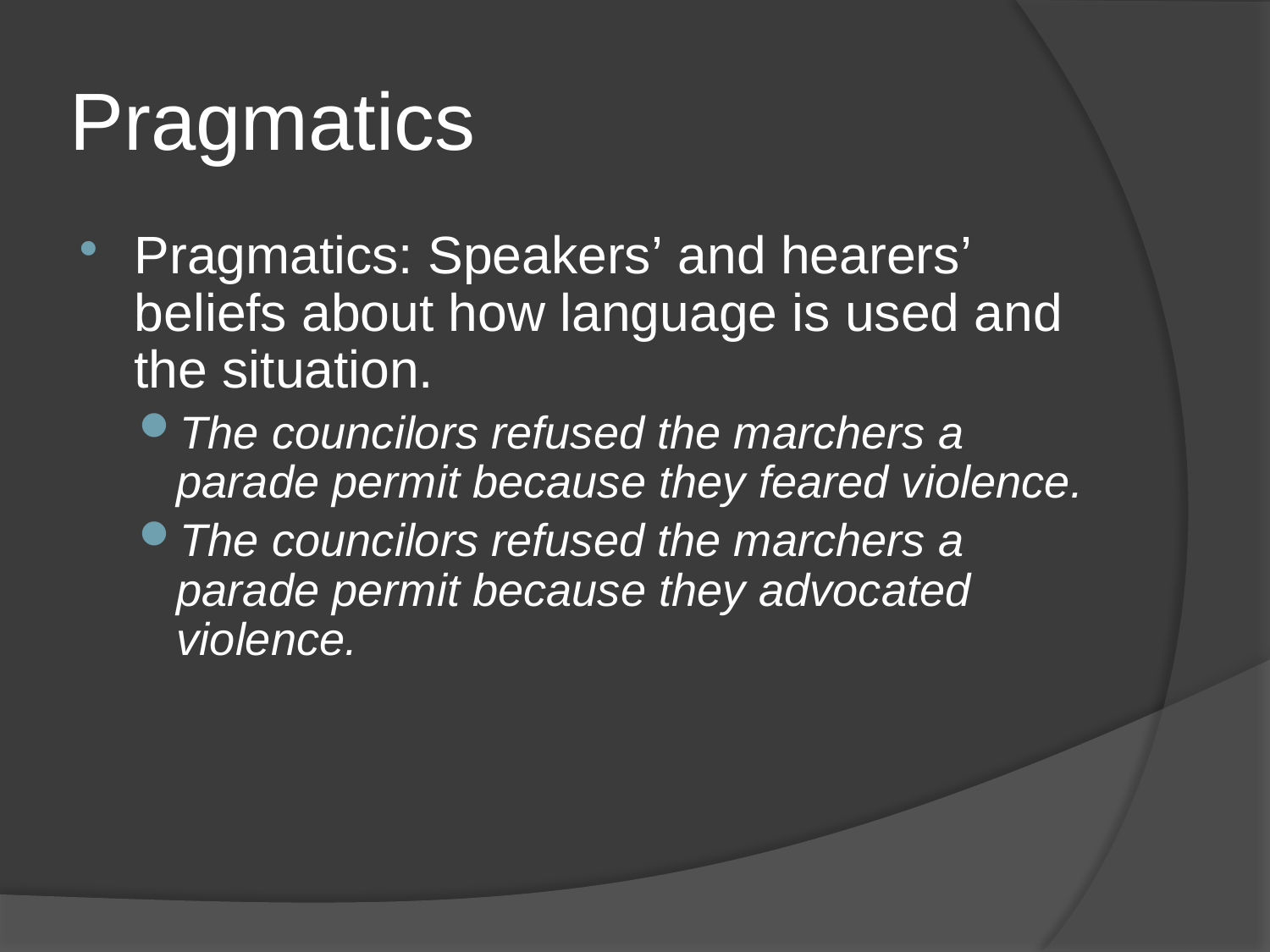

# Pragmatics
Pragmatics: Speakers’ and hearers’ beliefs about how language is used and the situation.
The councilors refused the marchers a parade permit because they feared violence.
The councilors refused the marchers a parade permit because they advocated violence.